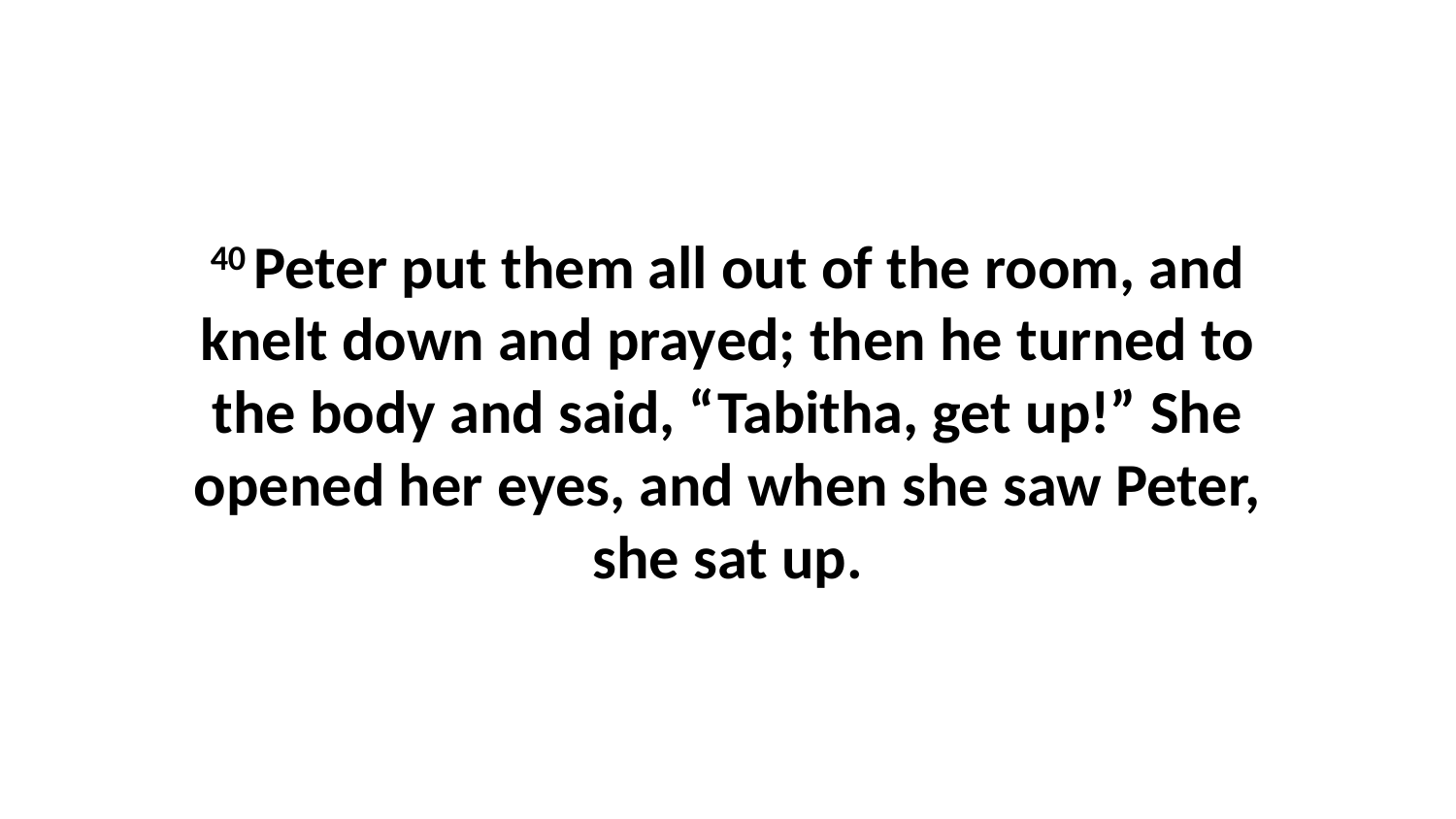

40 Peter put them all out of the room, and knelt down and prayed; then he turned to the body and said, “Tabitha, get up!” She opened her eyes, and when she saw Peter, she sat up.